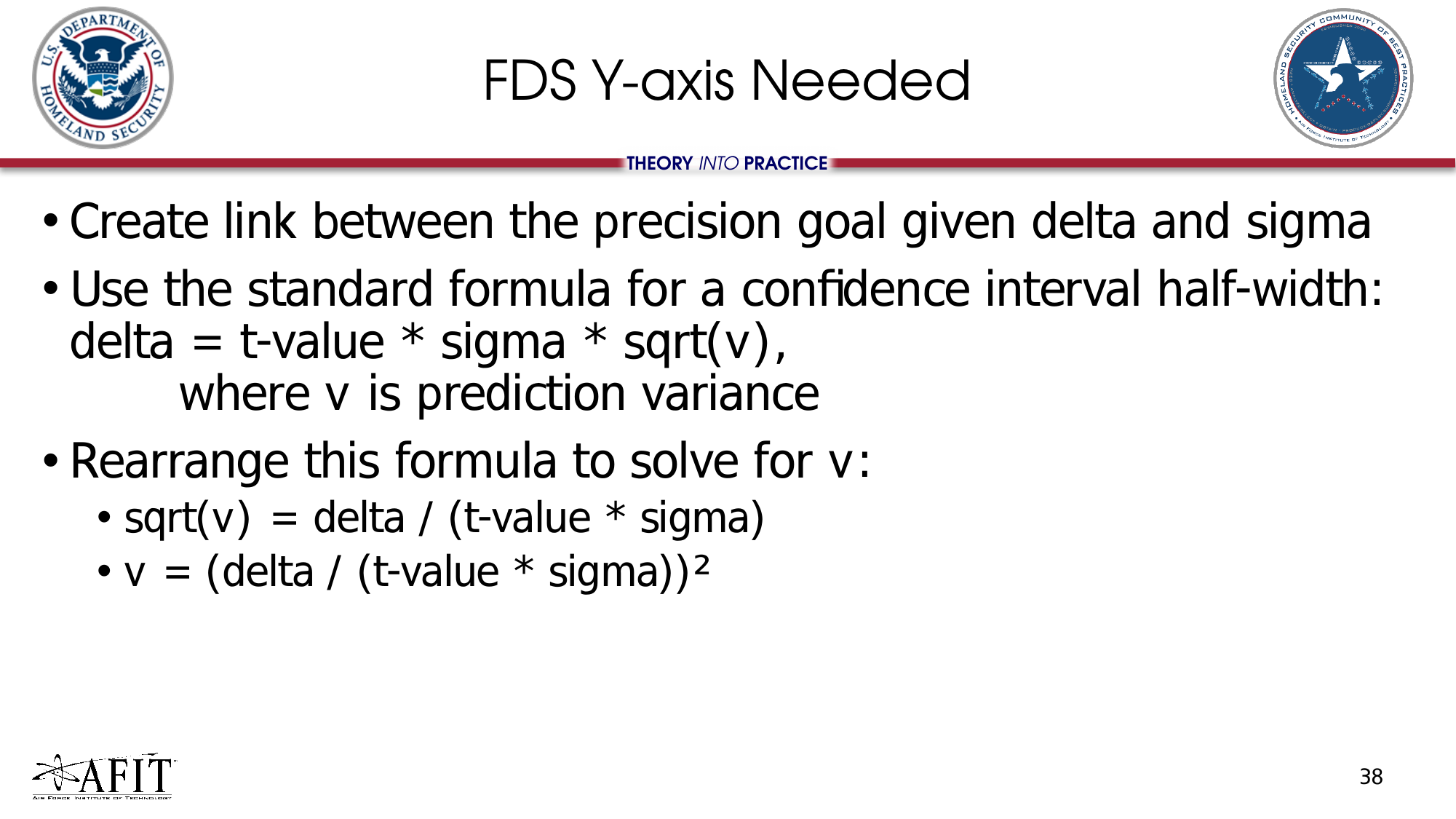

# FDS Y-axis Needed
Create link between the precision goal given delta and sigma
Use the standard formula for a confidence interval half-width:
delta = t-value * sigma * sqrt(v),
	where v is prediction variance
Rearrange this formula to solve for v:
sqrt(v) = delta / (t-value * sigma)
v = (delta / (t-value * sigma))²
38